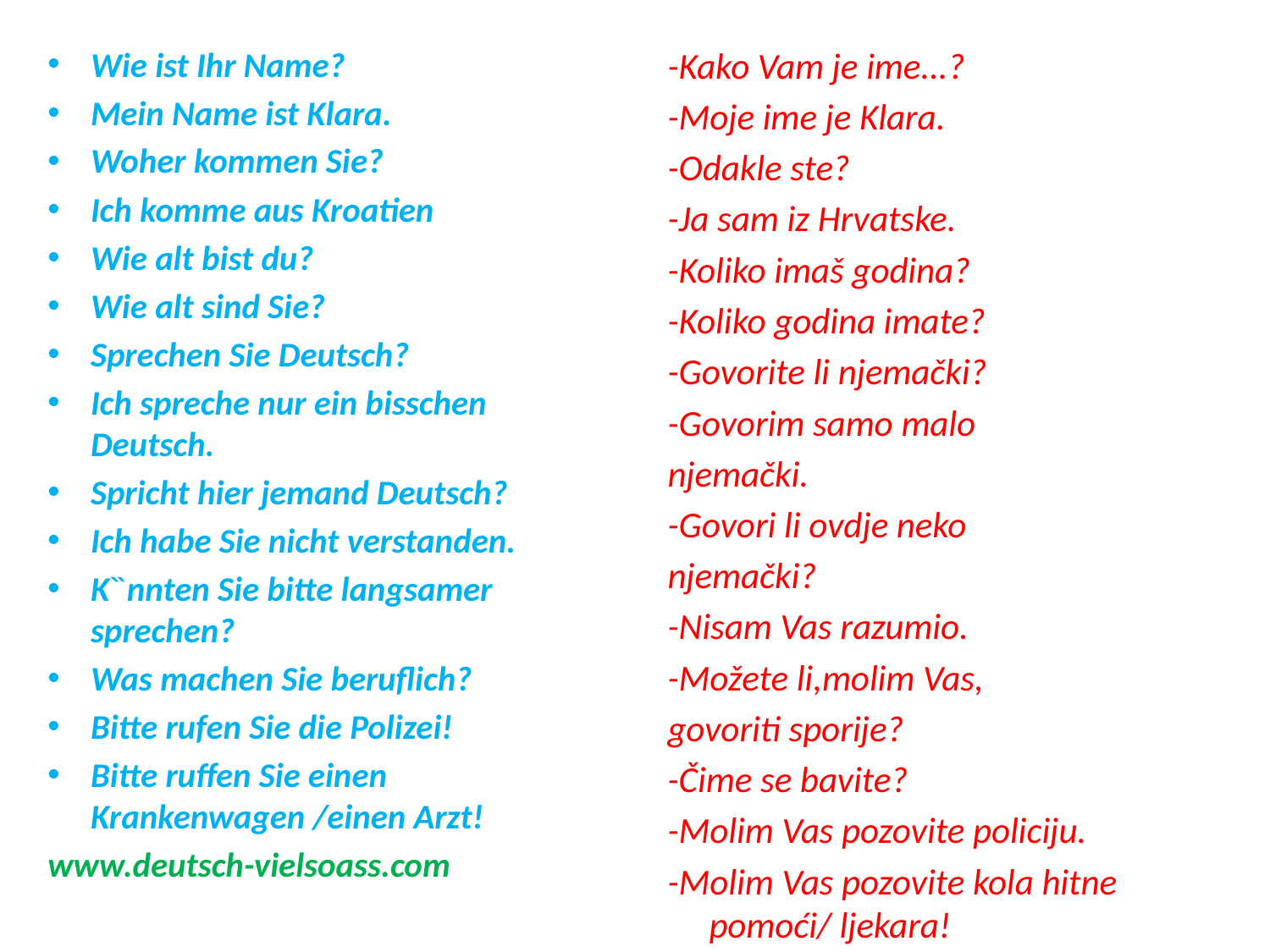

Wie ist Ihr Name?
Mein Name ist Klara.
Woher kommen Sie?
Ich komme aus Kroatien
Wie alt bist du?
Wie alt sind Sie?
Sprechen Sie Deutsch?
Ich spreche nur ein bisschen Deutsch.
Spricht hier jemand Deutsch?
Ich habe Sie nicht verstanden.
Kȍnnten Sie bitte langsamer sprechen?
Was machen Sie beruflich?
Bitte rufen Sie die Polizei!
Bitte ruffen Sie einen Krankenwagen /einen Arzt!
www.deutsch-vielsoass.com
-Kako Vam je ime...?
-Moje ime je Klara.
-Odakle ste?
-Ja sam iz Hrvatske.
-Koliko imaš godina?
-Koliko godina imate?
-Govorite li njemački?
-Govorim samo malo
njemački.
-Govori li ovdje neko
njemački?
-Nisam Vas razumio.
-Možete li,molim Vas,
govoriti sporije?
-Čime se bavite?
-Molim Vas pozovite policiju.
-Molim Vas pozovite kola hitne pomoći/ ljekara!